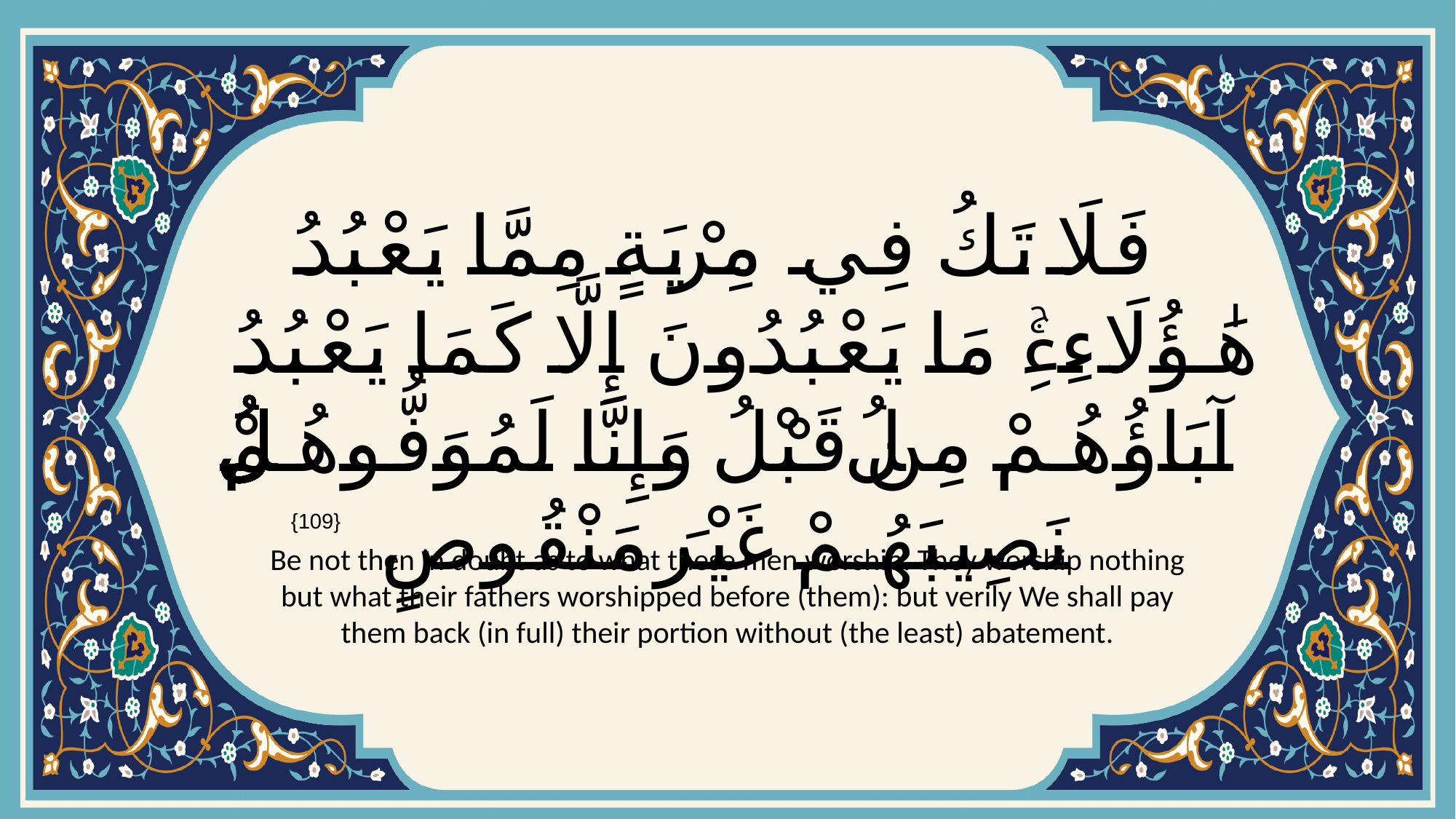

# فَلَا تَكُ فِي مِرْيَةٍ مِمَّا يَعْبُدُ هَٰؤُلَاءِۚ مَا يَعْبُدُونَ إِلَّا كَمَا يَعْبُدُ آبَاؤُهُمْ مِنْ قَبْلُۚ وَإِنَّا لَمُوَفُّوهُمْ نَصِيبَهُمْ غَيْرَ مَنْقُوصٍ
{109}
Be not then in doubt as to what these men worship. They worship nothing but what their fathers worshipped before (them): but verily We shall pay them back (in full) their portion without (the least) abatement.